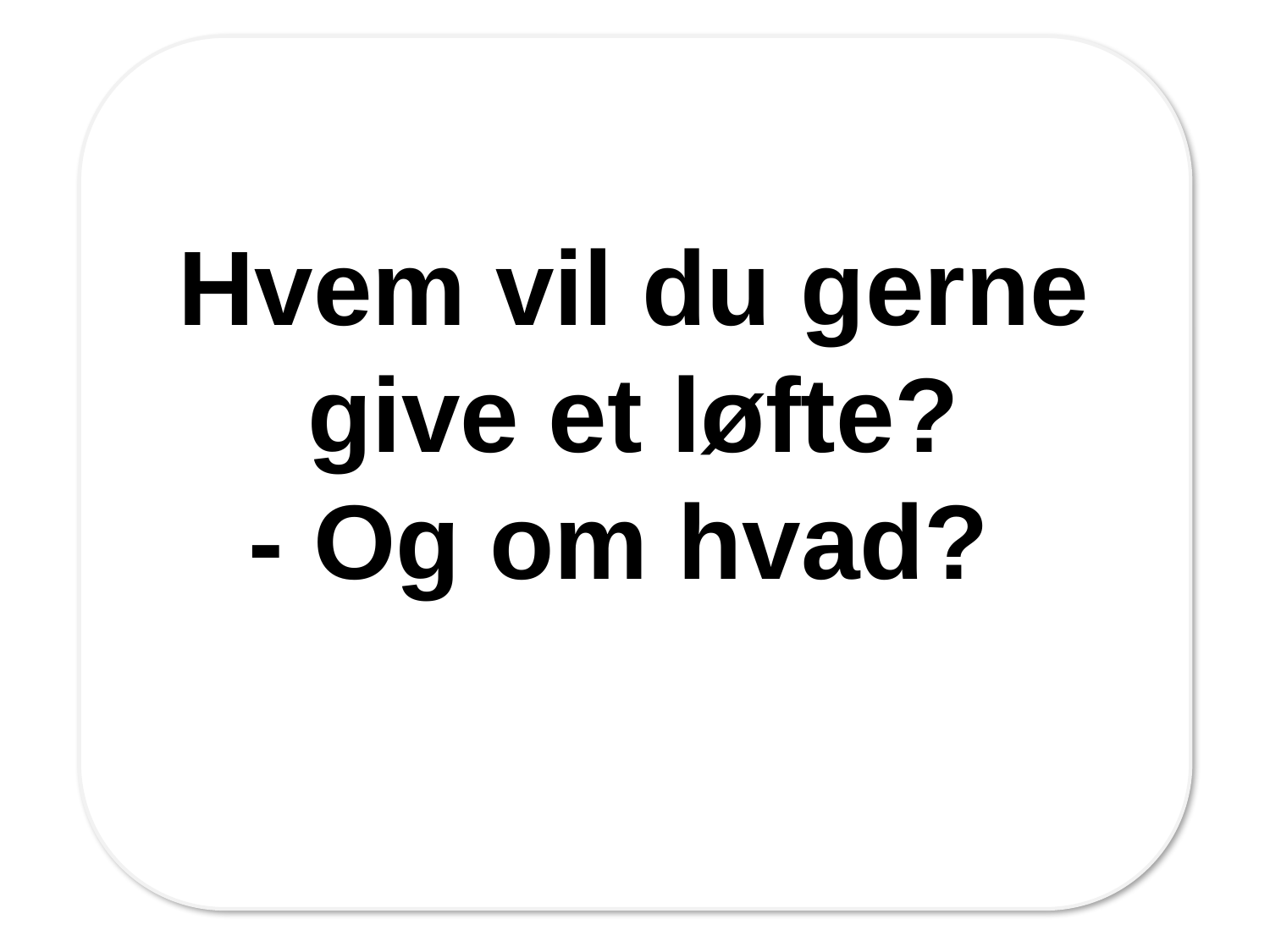

Hvem vil du gerne give et løfte?
- Og om hvad?